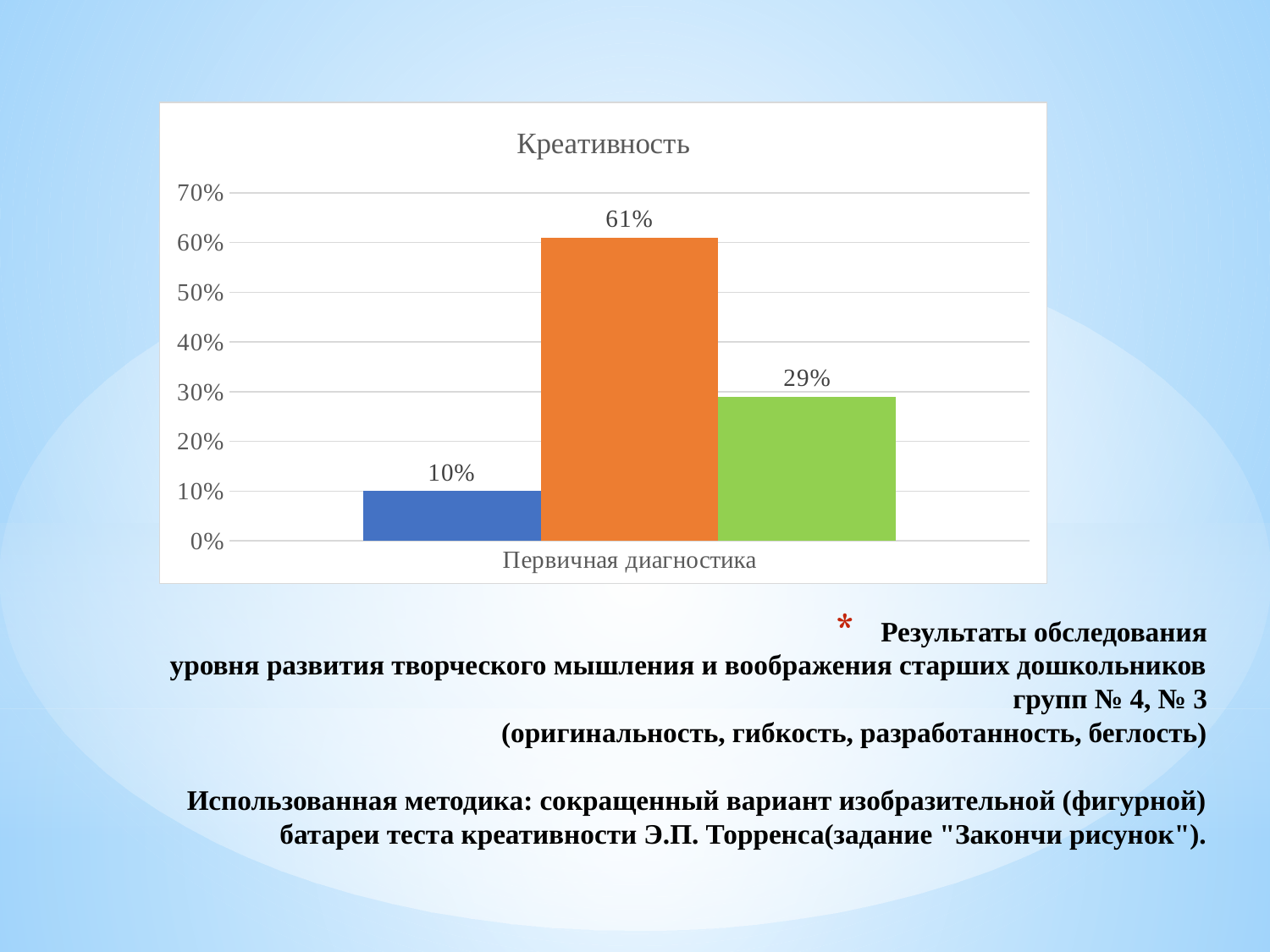

### Chart: Креативность

| Category | высокий  | средний | низкий |
|---|---|---|---|
| Первичная диагностика | 0.1 | 0.6100000000000003 | 0.29000000000000015 |
# Результаты обследования
уровня развития творческого мышления и воображения старших дошкольников групп № 4, № 3
 (оригинальность, гибкость, разработанность, беглость)
 
Использованная методика: сокращенный вариант изобразительной (фигурной) батареи теста креативности Э.П. Торренса(задание "Закончи рисунок").